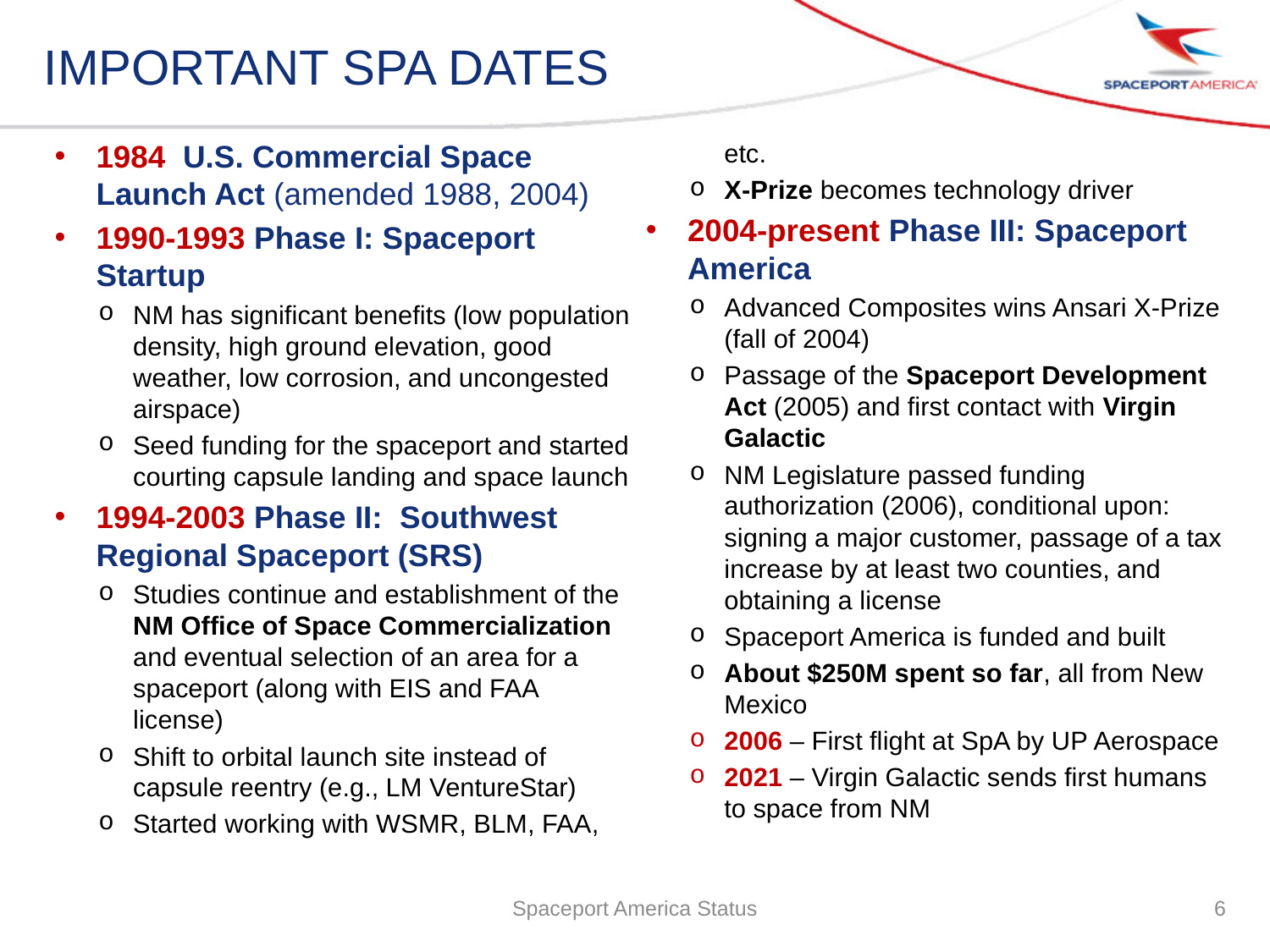

# Important SpA Dates
1984  U.S. Commercial Space Launch Act (amended 1988, 2004)
1990-1993 Phase I: Spaceport Startup
NM has significant benefits (low population density, high ground elevation, good weather, low corrosion, and uncongested airspace)
Seed funding for the spaceport and started courting capsule landing and space launch
1994-2003 Phase II:  Southwest Regional Spaceport (SRS)
Studies continue and establishment of the NM Office of Space Commercialization and eventual selection of an area for a spaceport (along with EIS and FAA license)
Shift to orbital launch site instead of capsule reentry (e.g., LM VentureStar)
Started working with WSMR, BLM, FAA, etc.
X-Prize becomes technology driver
2004-present Phase III: Spaceport America
Advanced Composites wins Ansari X-Prize (fall of 2004)
Passage of the Spaceport Development Act (2005) and first contact with Virgin Galactic
NM Legislature passed funding authorization (2006), conditional upon: signing a major customer, passage of a tax increase by at least two counties, and obtaining a license
Spaceport America is funded and built
About $250M spent so far, all from New Mexico
2006 – First flight at SpA by UP Aerospace
2021 – Virgin Galactic sends first humans to space from NM

Spaceport America Status
6